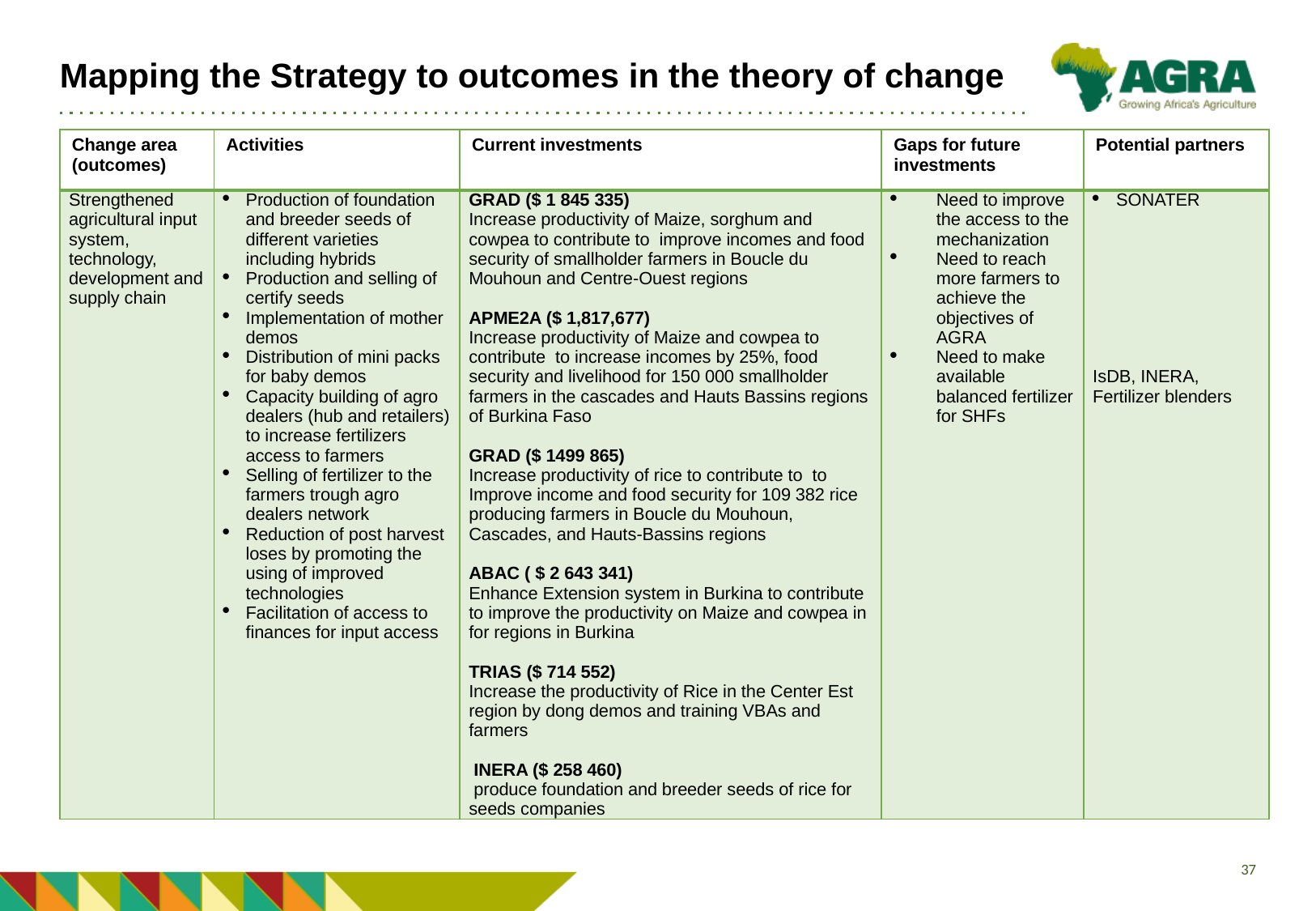

# Mapping the Strategy to outcomes in the theory of change
| Change area (outcomes) | Activities | Current investments | Gaps for future investments | Potential partners |
| --- | --- | --- | --- | --- |
| Strengthened agricultural input system, technology, development and supply chain | Production of foundation and breeder seeds of different varieties including hybrids Production and selling of certify seeds Implementation of mother demos Distribution of mini packs for baby demos Capacity building of agro dealers (hub and retailers) to increase fertilizers access to farmers Selling of fertilizer to the farmers trough agro dealers network Reduction of post harvest loses by promoting the using of improved technologies Facilitation of access to finances for input access | GRAD ($ 1 845 335) Increase productivity of Maize, sorghum and cowpea to contribute to improve incomes and food security of smallholder farmers in Boucle du Mouhoun and Centre-Ouest regions APME2A ($ 1,817,677) Increase productivity of Maize and cowpea to contribute to increase incomes by 25%, food security and livelihood for 150 000 smallholder farmers in the cascades and Hauts Bassins regions of Burkina Faso GRAD ($ 1499 865) Increase productivity of rice to contribute to to Improve income and food security for 109 382 rice producing farmers in Boucle du Mouhoun, Cascades, and Hauts-Bassins regions ABAC ( $ 2 643 341) Enhance Extension system in Burkina to contribute to improve the productivity on Maize and cowpea in for regions in Burkina TRIAS ($ 714 552) Increase the productivity of Rice in the Center Est region by dong demos and training VBAs and farmers INERA ($ 258 460) produce foundation and breeder seeds of rice for seeds companies | Need to improve the access to the mechanization Need to reach more farmers to achieve the objectives of AGRA Need to make available balanced fertilizer for SHFs | SONATER IsDB, INERA, Fertilizer blenders |